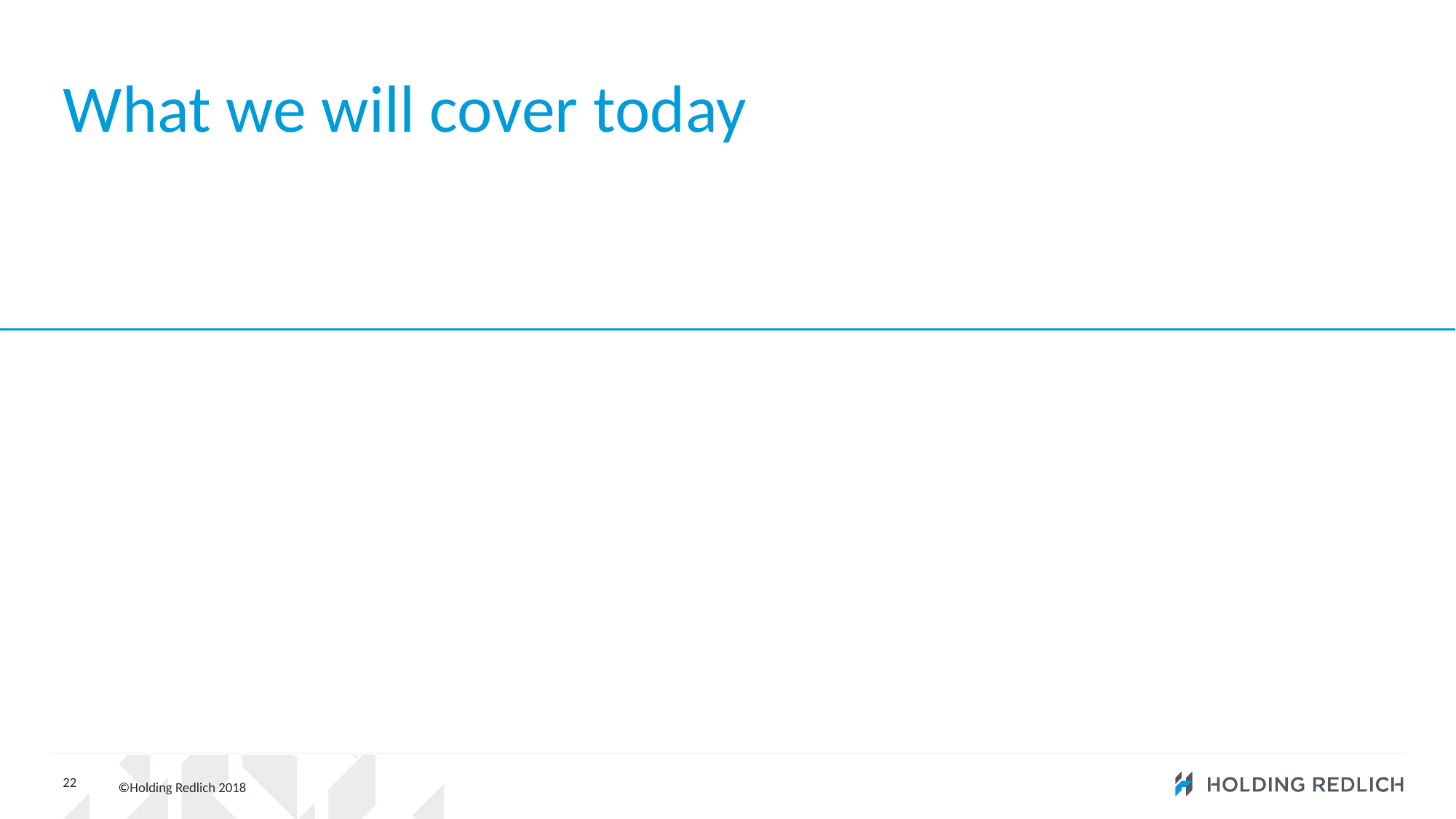

# What we will cover today
ISSUES AND RISKS IN:
22